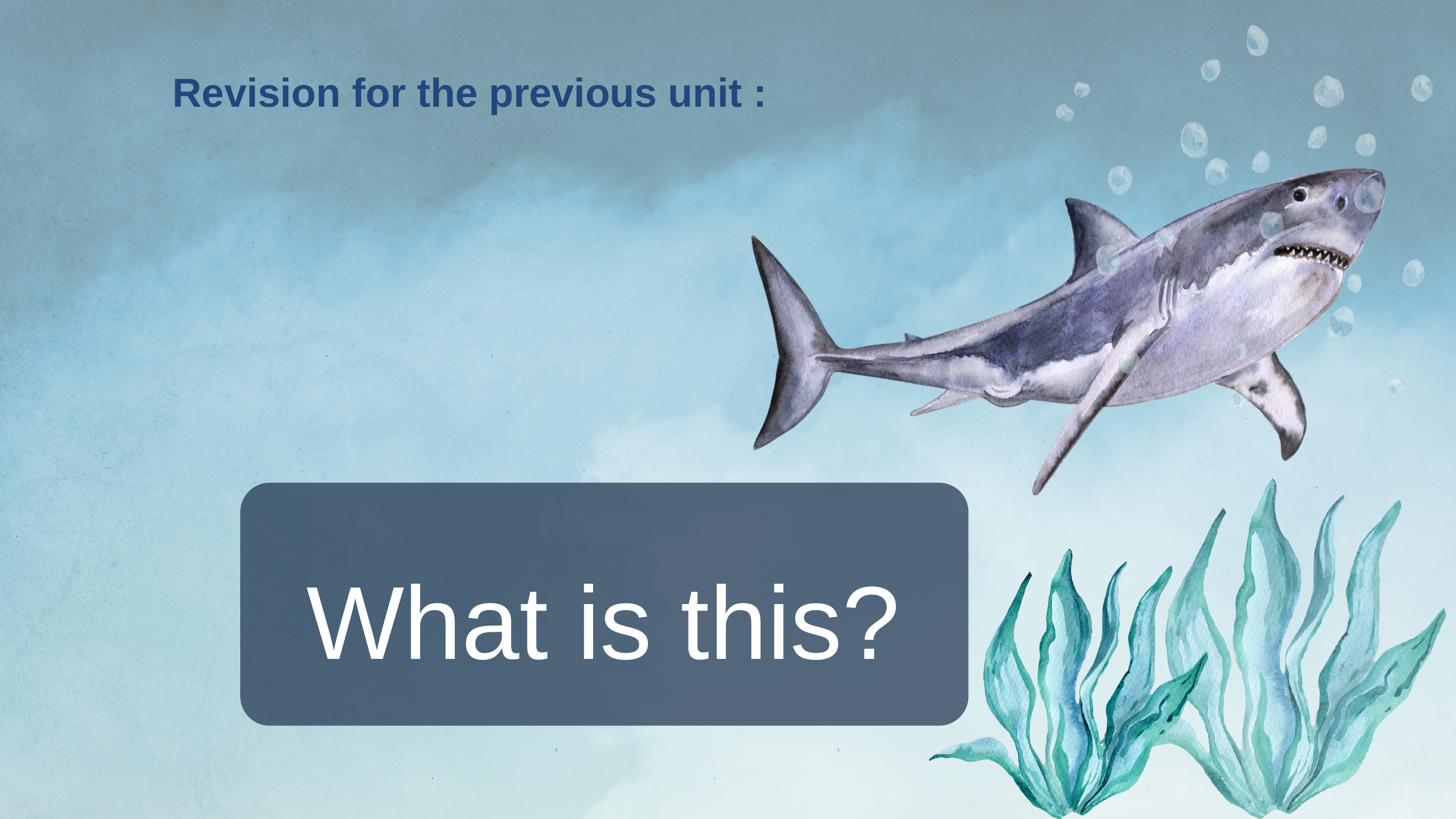

Revision for the previous unit :

What is this?